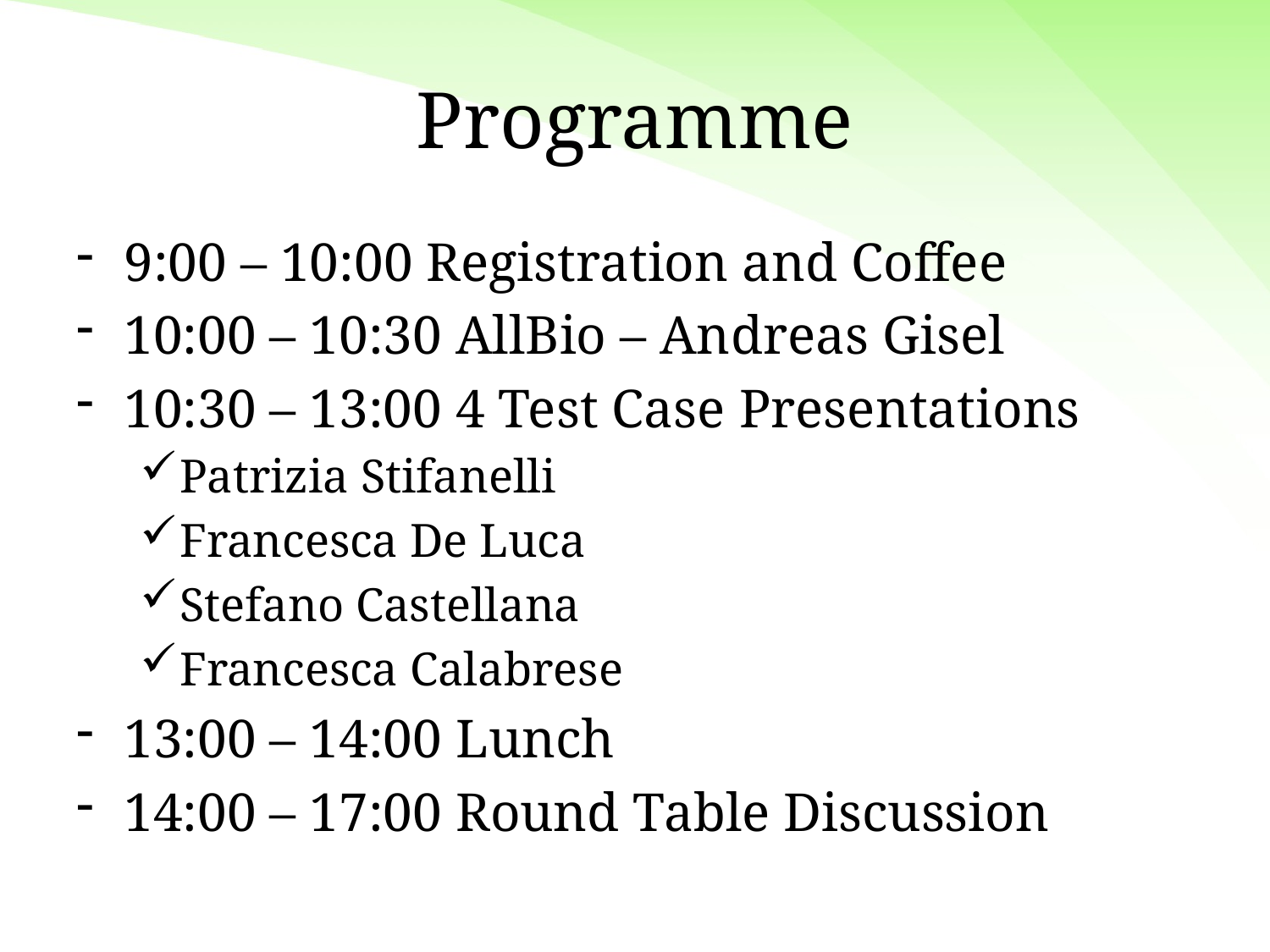

# Programme
9:00 – 10:00 Registration and Coffee
10:00 – 10:30 AllBio – Andreas Gisel
10:30 – 13:00 4 Test Case Presentations
Patrizia Stifanelli
Francesca De Luca
Stefano Castellana
Francesca Calabrese
13:00 – 14:00 Lunch
14:00 – 17:00 Round Table Discussion